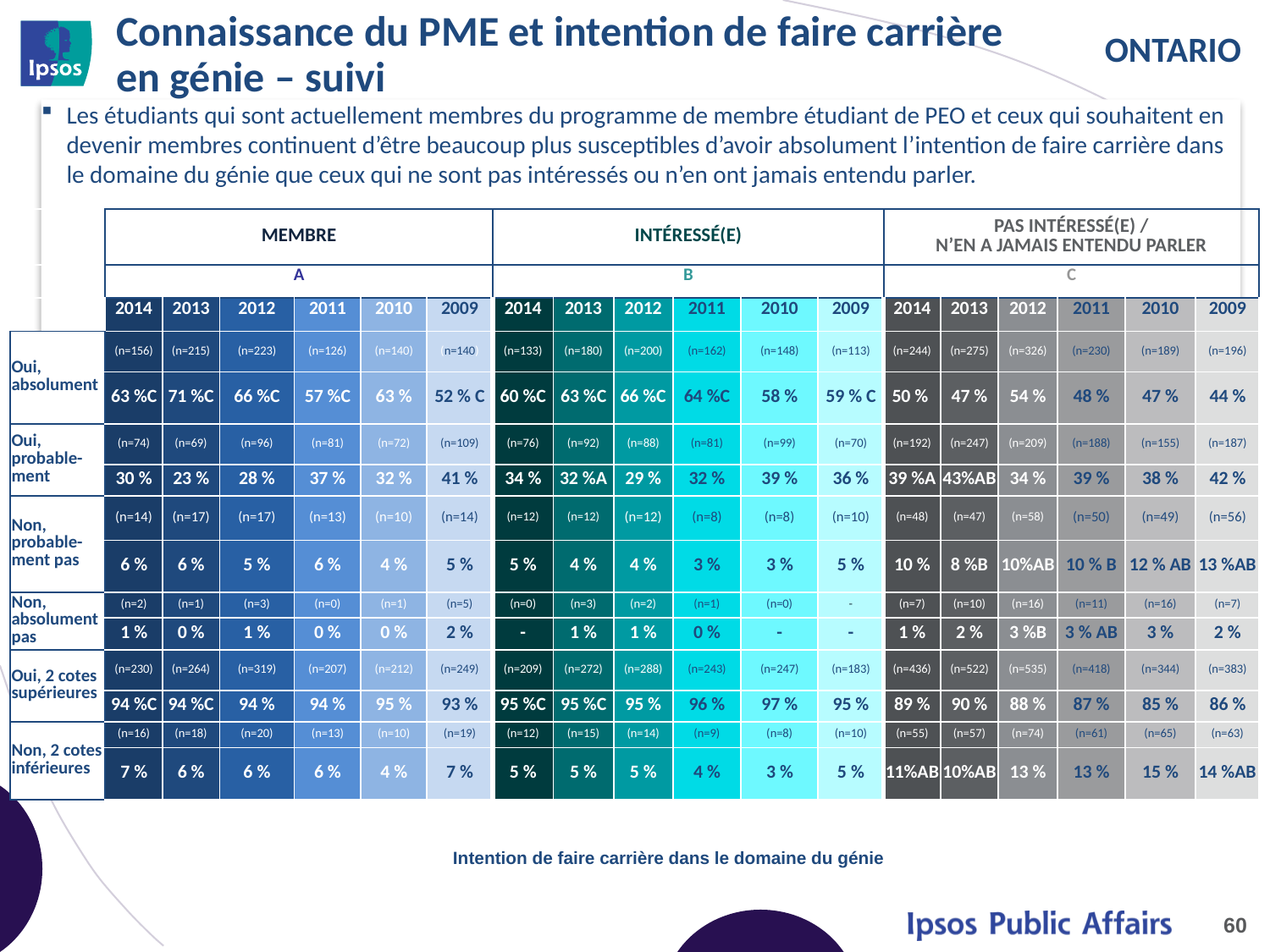

# Connaissance du PME et intention de faire carrière en génie – suivi
Les étudiants qui sont actuellement membres du programme de membre étudiant de PEO et ceux qui souhaitent en devenir membres continuent d’être beaucoup plus susceptibles d’avoir absolument l’intention de faire carrière dans le domaine du génie que ceux qui ne sont pas intéressés ou n’en ont jamais entendu parler.
|  | MEMBRE |  |  |  |  |  | INTÉRESSÉ(E) |  |  |  |  |  | PAS INTÉRESSÉ(E) / N’EN A JAMAIS ENTENDU PARLER |  |  |  |  |  |
| --- | --- | --- | --- | --- | --- | --- | --- | --- | --- | --- | --- | --- | --- | --- | --- | --- | --- | --- |
|  | A |  |  |  |  |  | B |  |  |  |  |  | C |  |  |  |  |  |
|  | 2014 | 2013 | 2012 | 2011 | 2010 | 2009 | 2014 | 2013 | 2012 | 2011 | 2010 | 2009 | 2014 | 2013 | 2012 | 2011 | 2010 | 2009 |
| Oui, absolument | (n=156) | (n=215) | (n=223) | (n=126) | (n=140) | (n=140) | (n=133) | (n=180) | (n=200) | (n=162) | (n=148) | (n=113) | (n=244) | (n=275) | (n=326) | (n=230) | (n=189) | (n=196) |
|  | 63 %C | 71 %C | 66 %C | 57 %C | 63 % | 52 % C | 60 %C | 63 %C | 66 %C | 64 %C | 58 % | 59 % C | 50 % | 47 % | 54 % | 48 % | 47 % | 44 % |
| Oui, probable-ment | (n=74) | (n=69) | (n=96) | (n=81) | (n=72) | (n=109) | (n=76) | (n=92) | (n=88) | (n=81) | (n=99) | (n=70) | (n=192) | (n=247) | (n=209) | (n=188) | (n=155) | (n=187) |
|  | 30 % | 23 % | 28 % | 37 % | 32 % | 41 % | 34 % | 32 %A | 29 % | 32 % | 39 % | 36 % | 39 %A | 43%AB | 34 % | 39 % | 38 % | 42 % |
| Non, probable-ment pas | (n=14) | (n=17) | (n=17) | (n=13) | (n=10) | (n=14) | (n=12) | (n=12) | (n=12) | (n=8) | (n=8) | (n=10) | (n=48) | (n=47) | (n=58) | (n=50) | (n=49) | (n=56) |
|  | 6 % | 6 % | 5 % | 6 % | 4 % | 5 % | 5 % | 4 % | 4 % | 3 % | 3 % | 5 % | 10 % | 8 %B | 10%AB | 10 % B | 12 % AB | 13 %AB |
| Non, absolument pas | (n=2) | (n=1) | (n=3) | (n=0) | (n=1) | (n=5) | (n=0) | (n=3) | (n=2) | (n=1) | (n=0) | - | (n=7) | (n=10) | (n=16) | (n=11) | (n=16) | (n=7) |
|  | 1 % | 0 % | 1 % | 0 % | 0 % | 2 % | - | 1 % | 1 % | 0 % | - | - | 1 % | 2 % | 3 %B | 3 % AB | 3 % | 2 % |
| Oui, 2 cotes supérieures | (n=230) | (n=264) | (n=319) | (n=207) | (n=212) | (n=249) | (n=209) | (n=272) | (n=288) | (n=243) | (n=247) | (n=183) | (n=436) | (n=522) | (n=535) | (n=418) | (n=344) | (n=383) |
|  | 94 %C | 94 %C | 94 % | 94 % | 95 % | 93 % | 95 %C | 95 %C | 95 % | 96 % | 97 % | 95 % | 89 % | 90 % | 88 % | 87 % | 85 % | 86 % |
| Non, 2 cotes inférieures | (n=16) | (n=18) | (n=20) | (n=13) | (n=10) | (n=19) | (n=12) | (n=15) | (n=14) | (n=9) | (n=8) | (n=10) | (n=55) | (n=57) | (n=74) | (n=61) | (n=65) | (n=63) |
|  | 7 % | 6 % | 6 % | 6 % | 4 % | 7 % | 5 % | 5 % | 5 % | 4 % | 3 % | 5 % | 11%AB | 10%AB | 13 % | 13 % | 15 % | 14 %AB |
Intention de faire carrière dans le domaine du génie
60